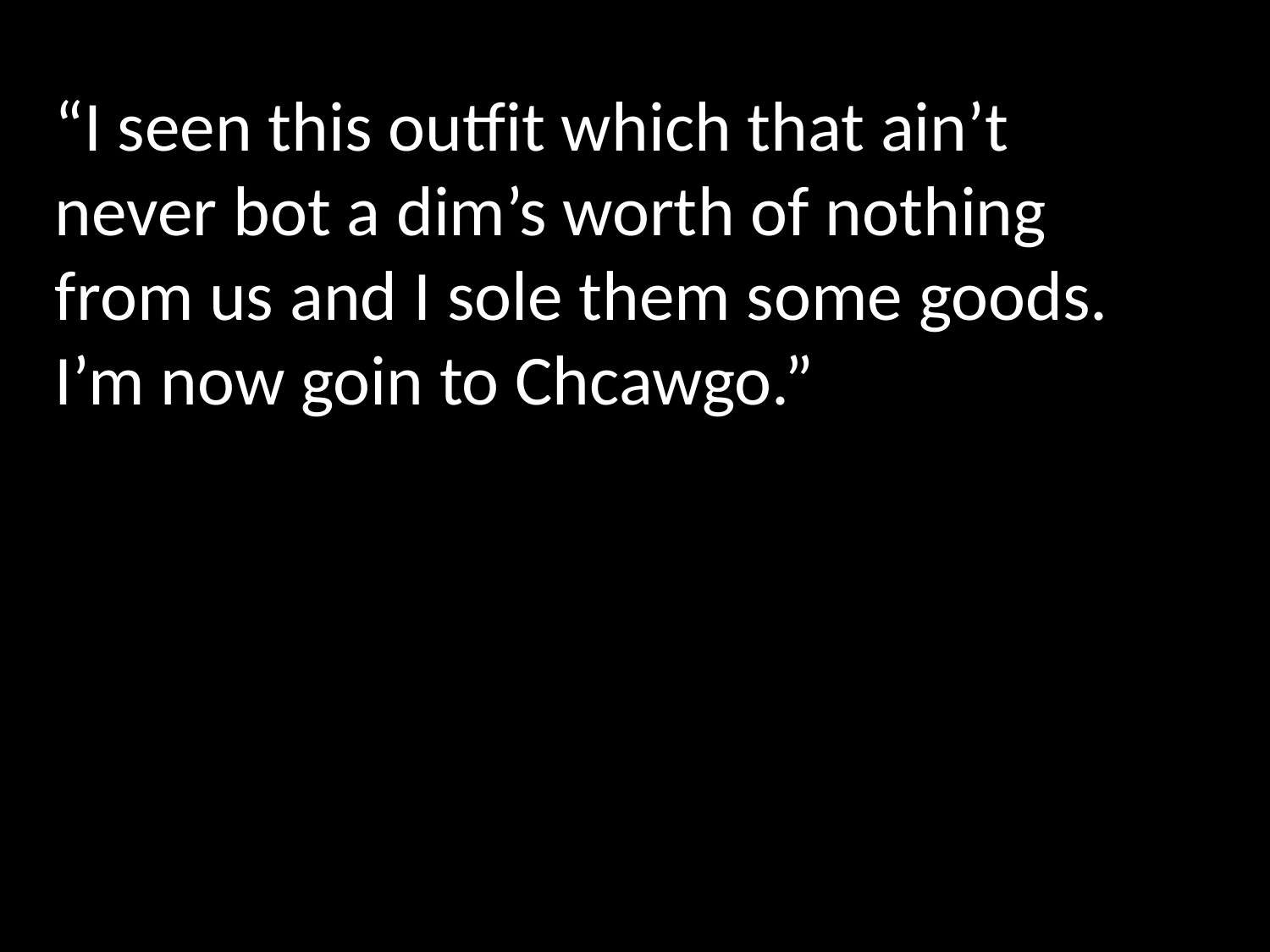

“I seen this outfit which that ain’t never bot a dim’s worth of nothing from us and I sole them some goods.  I’m now goin to Chcawgo.”